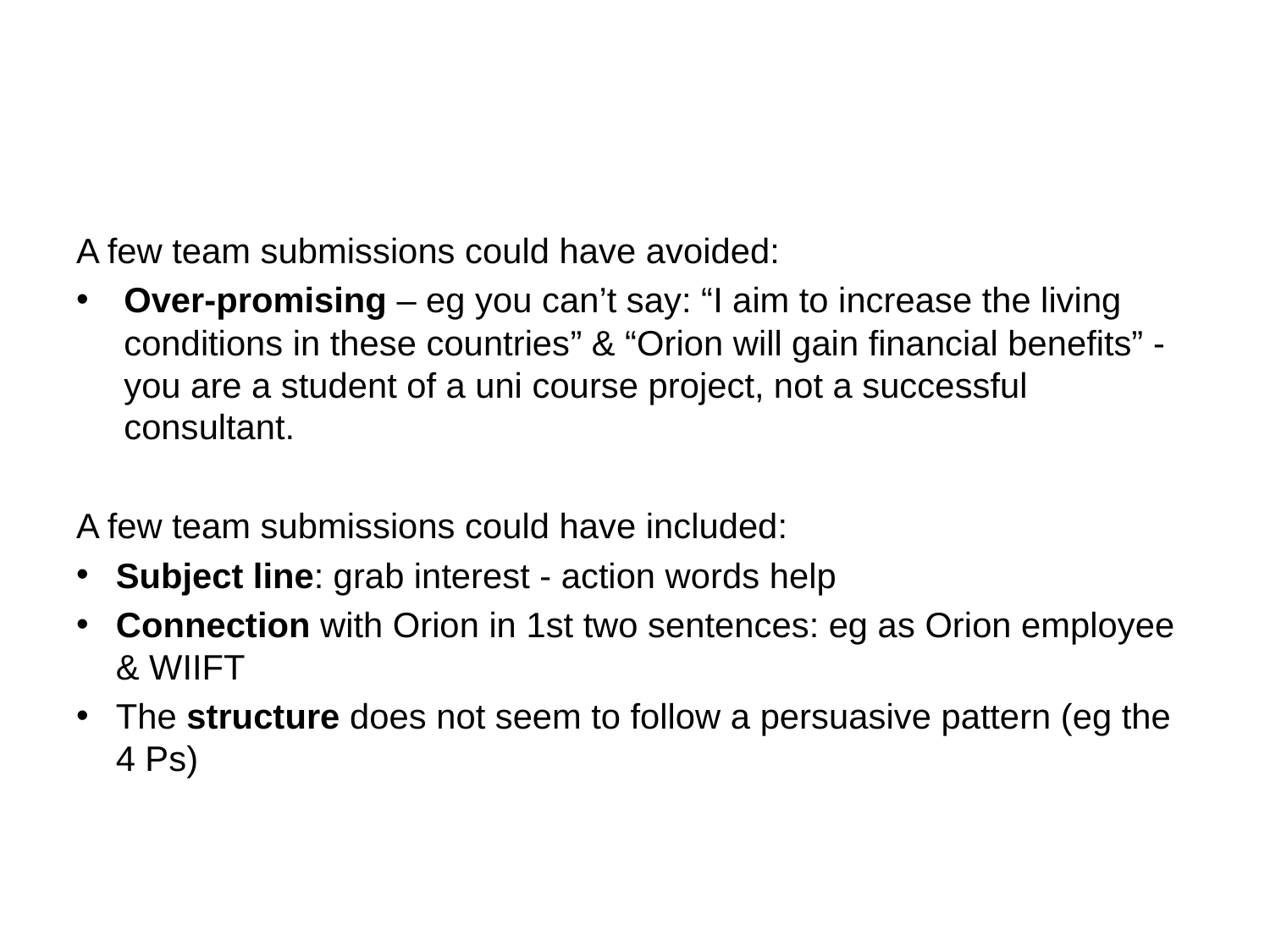

#
A few team submissions could have avoided:
Over-promising – eg you can’t say: “I aim to increase the living conditions in these countries” & “Orion will gain financial benefits” - you are a student of a uni course project, not a successful consultant.

A few team submissions could have included:
Subject line: grab interest - action words help
Connection with Orion in 1st two sentences: eg as Orion employee & WIIFT
The structure does not seem to follow a persuasive pattern (eg the 4 Ps)